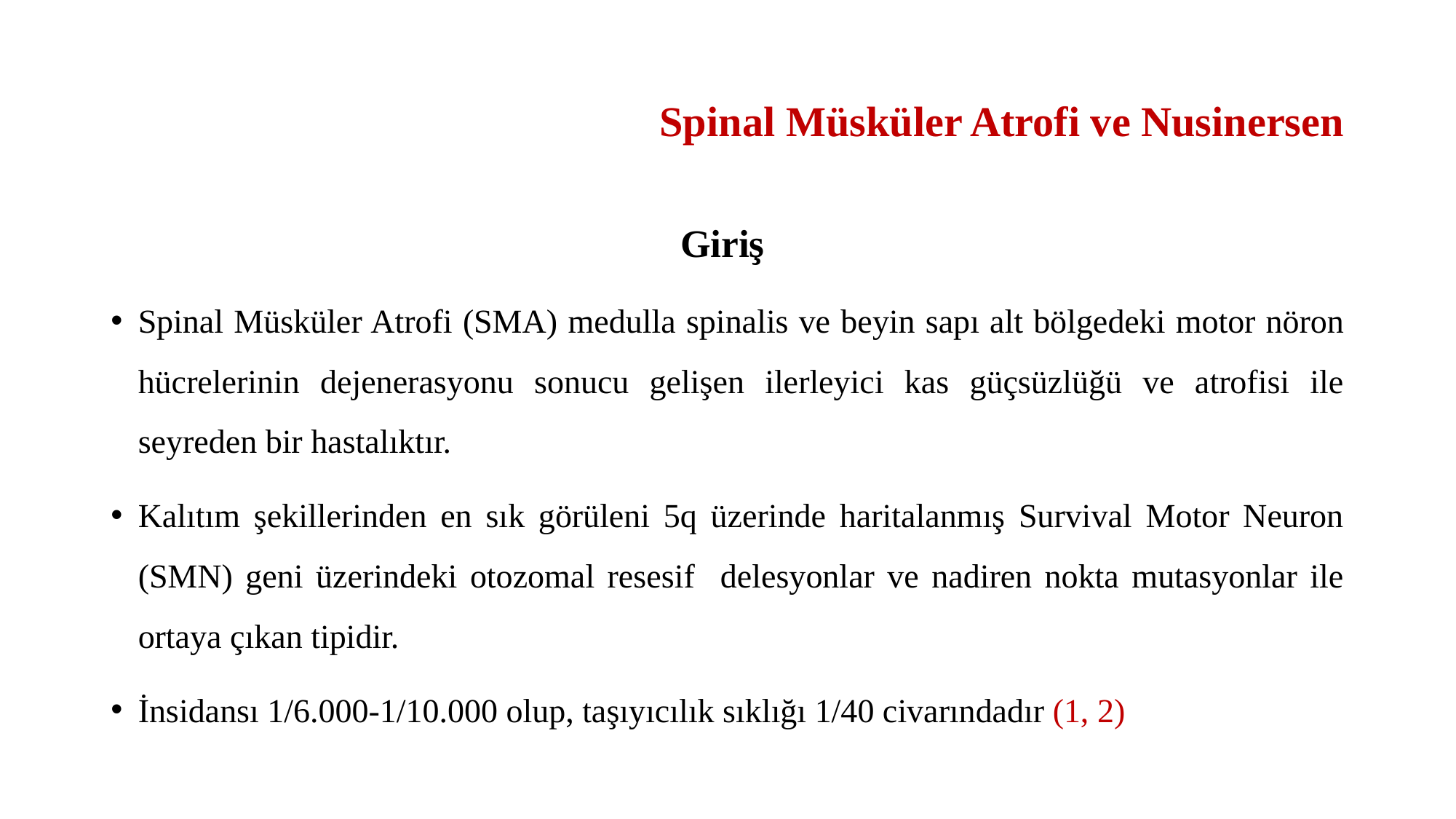

# Spinal Müsküler Atrofi ve Nusinersen
Giriş
Spinal Müsküler Atrofi (SMA) medulla spinalis ve beyin sapı alt bölgedeki motor nöron hücrelerinin dejenerasyonu sonucu gelişen ilerleyici kas güçsüzlüğü ve atrofisi ile seyreden bir hastalıktır.
Kalıtım şekillerinden en sık görüleni 5q üzerinde haritalanmış Survival Motor Neuron (SMN) geni üzerindeki otozomal resesif  delesyonlar ve nadiren nokta mutasyonlar ile ortaya çıkan tipidir.
İnsidansı 1/6.000-1/10.000 olup, taşıyıcılık sıklığı 1/40 civarındadır (1, 2)